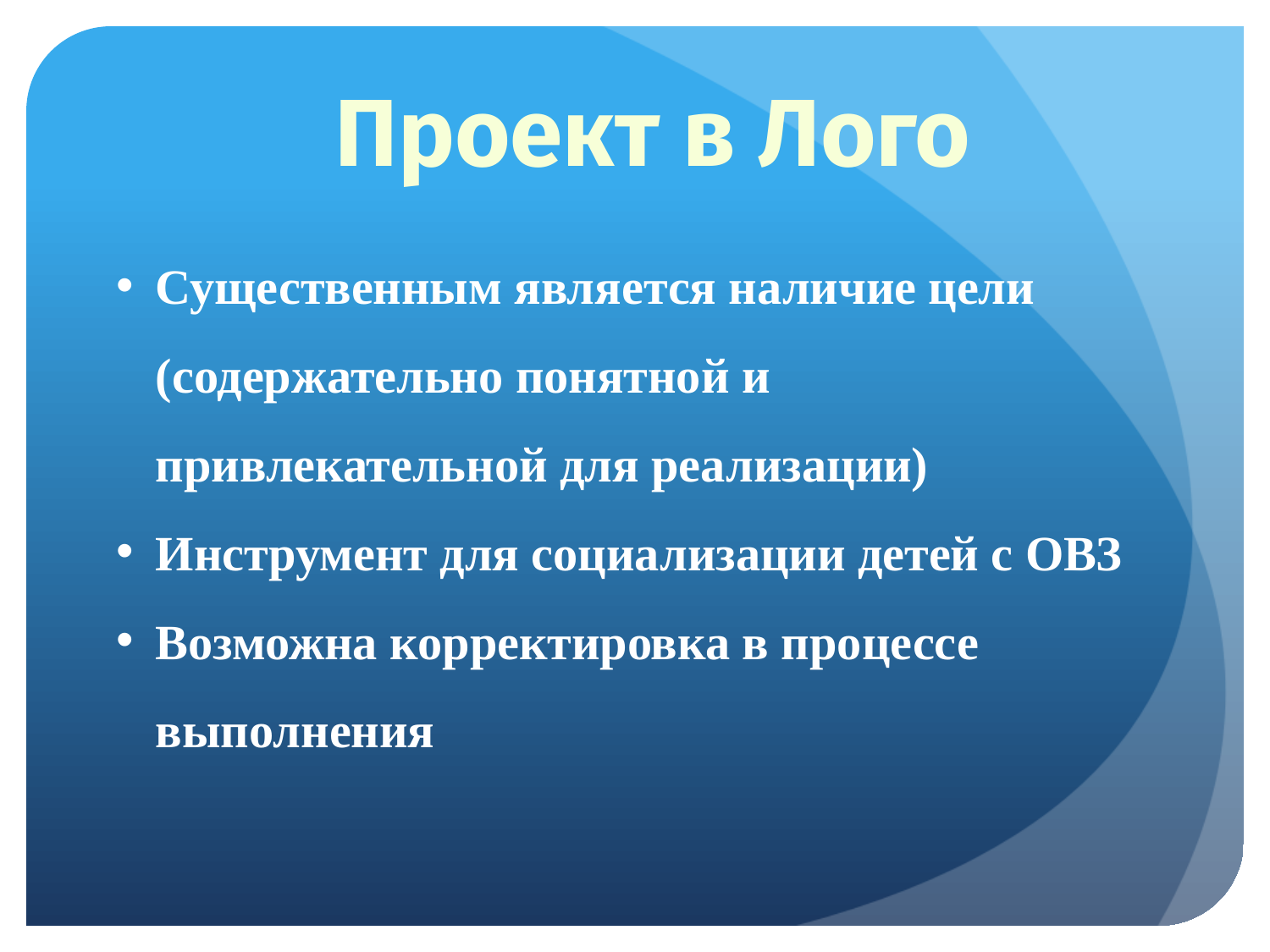

Проект в Лого
Существенным является наличие цели
(содержательно понятной и привлекательной для реализации)
Инструмент для социализации детей с ОВЗ
Возможна корректировка в процессе выполнения